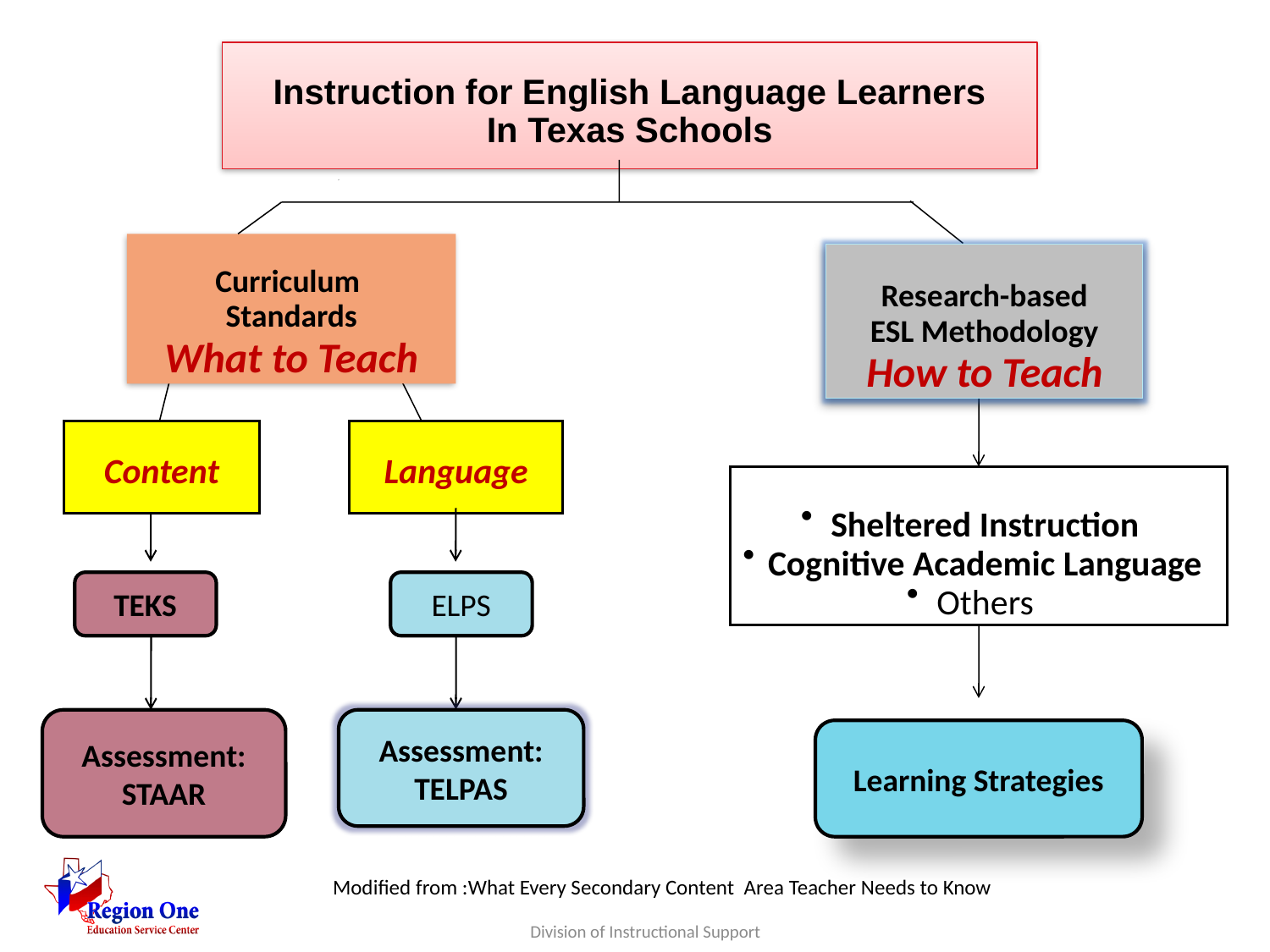

Instruction for English Language Learners
In Texas Schools

Curriculum
Standards
What to Teach

Research-based
ESL Methodology
How to Teach

Content

Language

Sheltered Instruction
Cognitive Academic Language
Others
TEKS
ELPS
Assessment:
STAAR
Assessment:
TELPAS
Learning Strategies

#

Modified from :What Every Secondary Content  Area Teacher Needs to Know
Division of Instructional Support